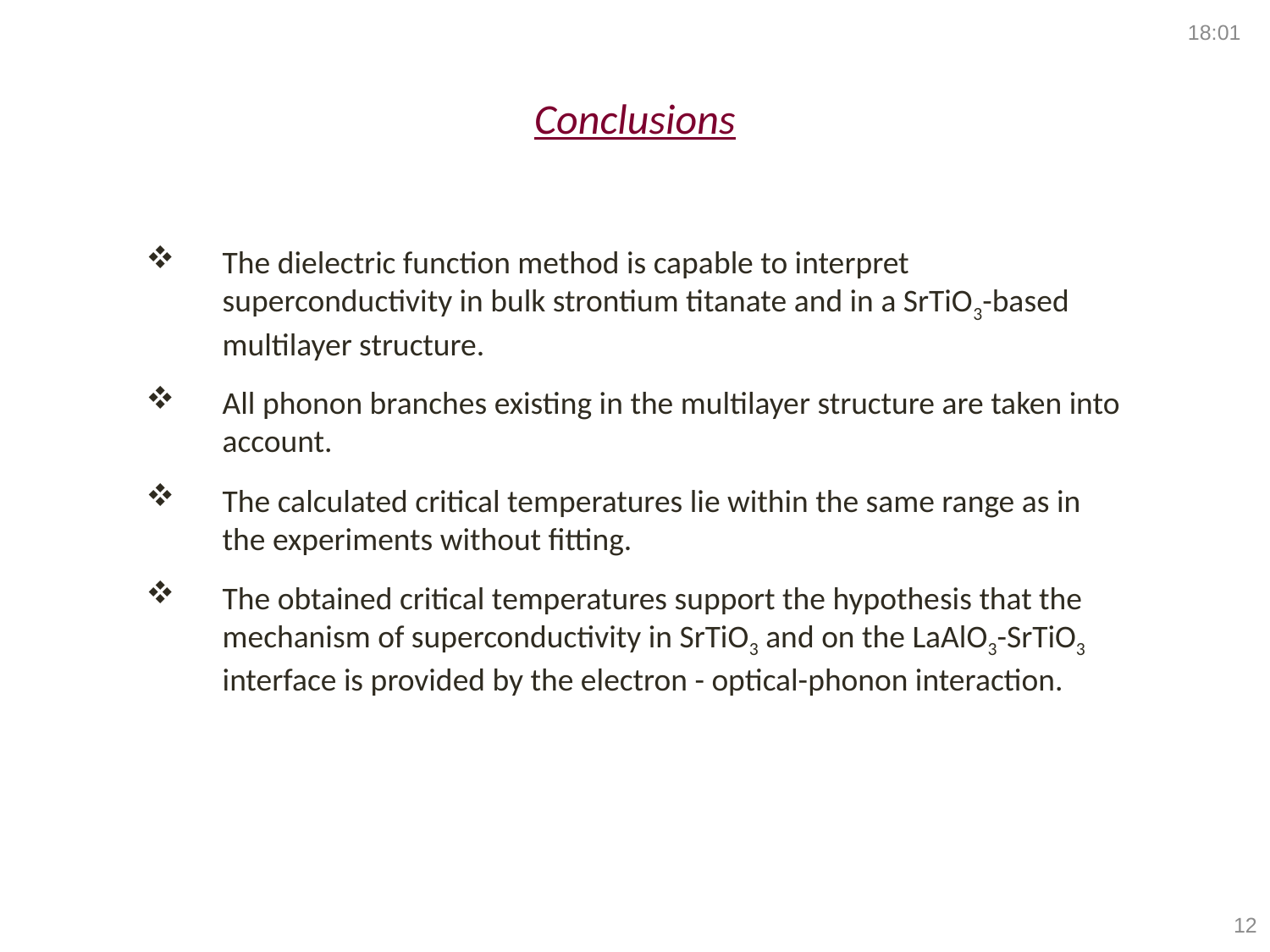

18:01
# Conclusions
The dielectric function method is capable to interpret superconductivity in bulk strontium titanate and in a SrTiO3-based multilayer structure.
All phonon branches existing in the multilayer structure are taken into account.
The calculated critical temperatures lie within the same range as in the experiments without fitting.
The obtained critical temperatures support the hypothesis that the mechanism of superconductivity in SrTiO3 and on the LaAlO3-SrTiO3 interface is provided by the electron - optical-phonon interaction.
12